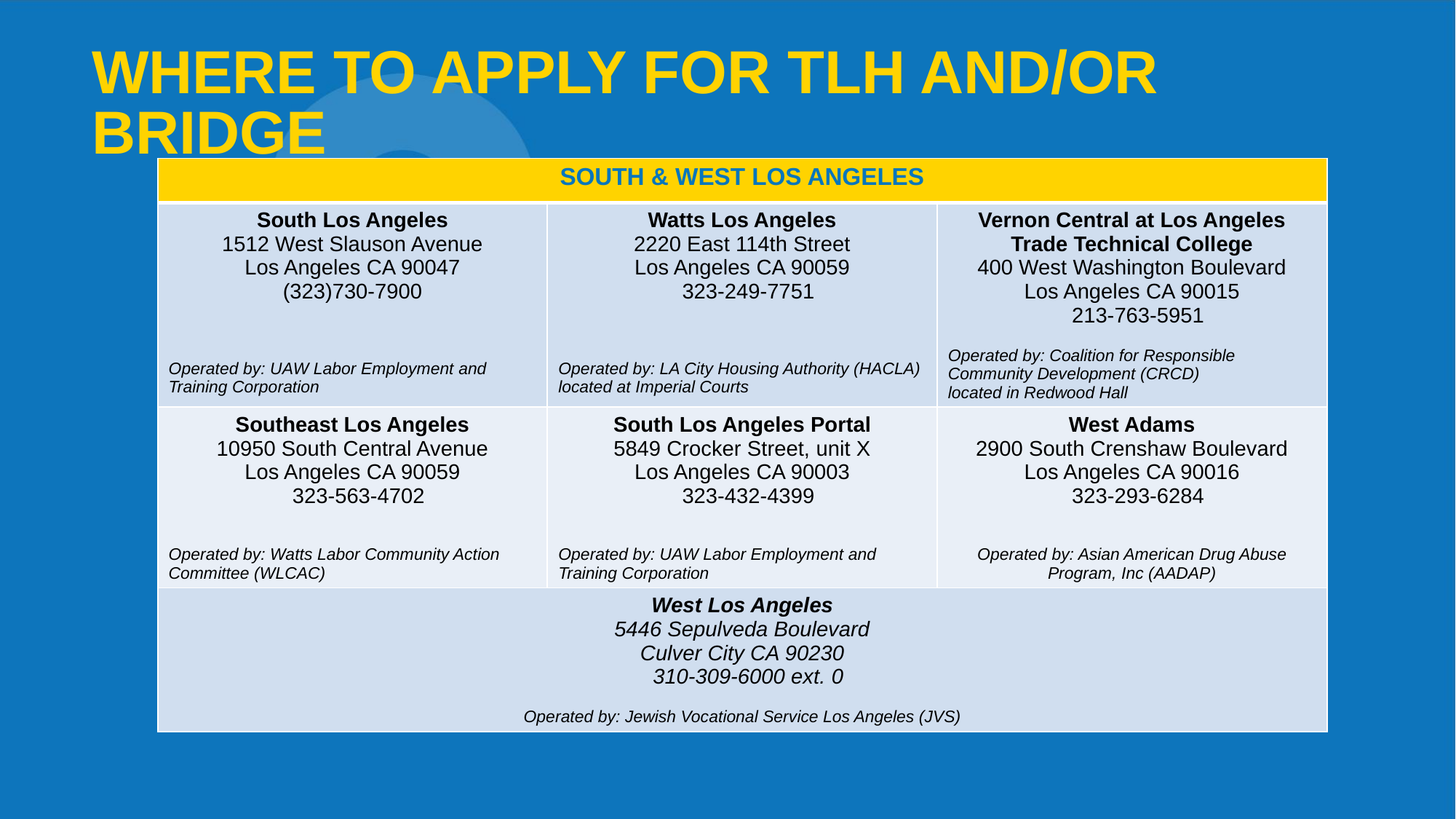

WHERE TO APPLY FOR TLH AND/OR BRIDGE
| SOUTH & WEST LOS ANGELES |  |  |
| --- | --- | --- |
| South Los Angeles 1512 West Slauson Avenue Los Angeles CA 90047 (323)730-7900 Operated by: UAW Labor Employment and Training Corporation | Watts Los Angeles 2220 East 114th Street Los Angeles CA 90059 323-249-7751 Operated by: LA City Housing Authority (HACLA) located at Imperial Courts | Vernon Central at Los Angeles Trade Technical College 400 West Washington Boulevard Los Angeles CA 90015   213-763-5951 Operated by: Coalition for Responsible Community Development (CRCD) located in Redwood Hall |
| Southeast Los Angeles 10950 South Central Avenue Los Angeles CA 90059 323-563-4702 Operated by: Watts Labor Community Action Committee (WLCAC) | South Los Angeles Portal 5849 Crocker Street, unit X Los Angeles CA 90003 323-432-4399 Operated by: UAW Labor Employment and Training Corporation | West Adams 2900 South Crenshaw Boulevard Los Angeles CA 90016 323-293-6284 Operated by: Asian American Drug Abuse Program, Inc (AADAP) |
| West Los Angeles 5446 Sepulveda Boulevard Culver City CA 90230 310-309-6000 ext. 0 Operated by: Jewish Vocational Service Los Angeles (JVS) |  |  |